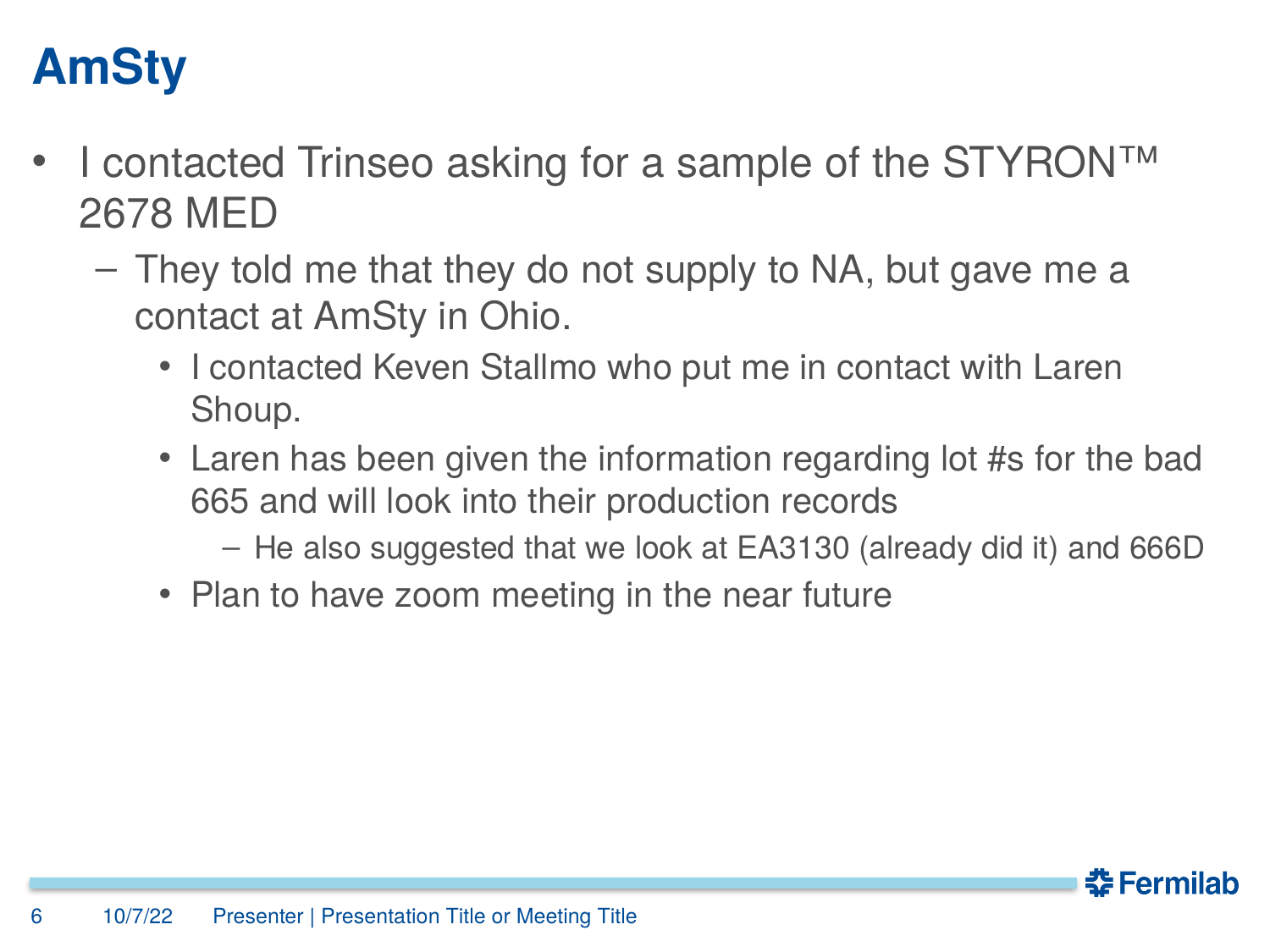

# AmSty
I contacted Trinseo asking for a sample of the STYRON™ 2678 MED
They told me that they do not supply to NA, but gave me a contact at AmSty in Ohio.
I contacted Keven Stallmo who put me in contact with Laren Shoup.
Laren has been given the information regarding lot #s for the bad 665 and will look into their production records
He also suggested that we look at EA3130 (already did it) and 666D
Plan to have zoom meeting in the near future
6
10/7/22
Presenter | Presentation Title or Meeting Title